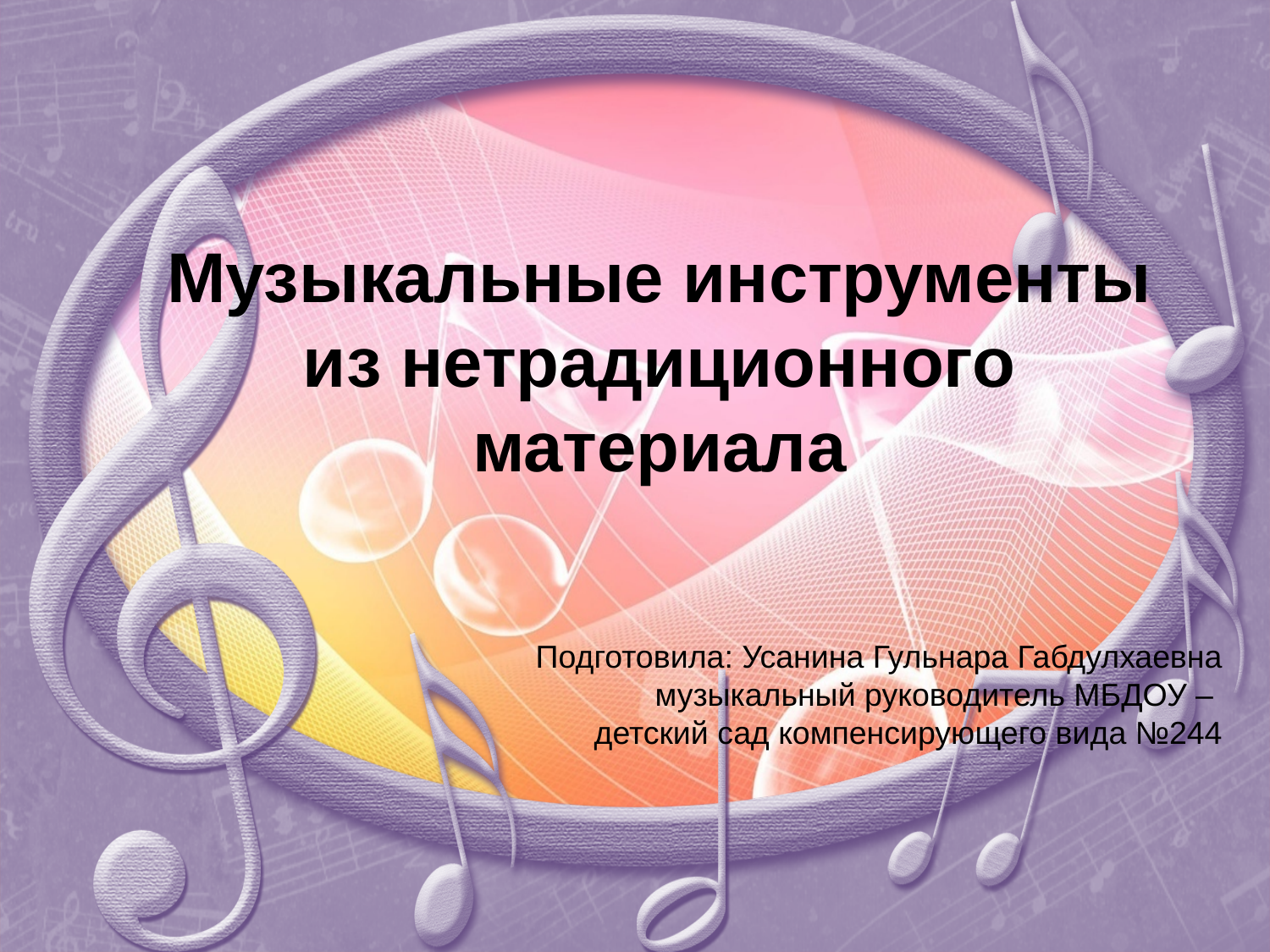

# Музыкальные инструменты из нетрадиционного материала

Подготовила: Усанина Гульнара Габдулхаевна музыкальный руководитель МБДОУ –
детский сад компенсирующего вида №244